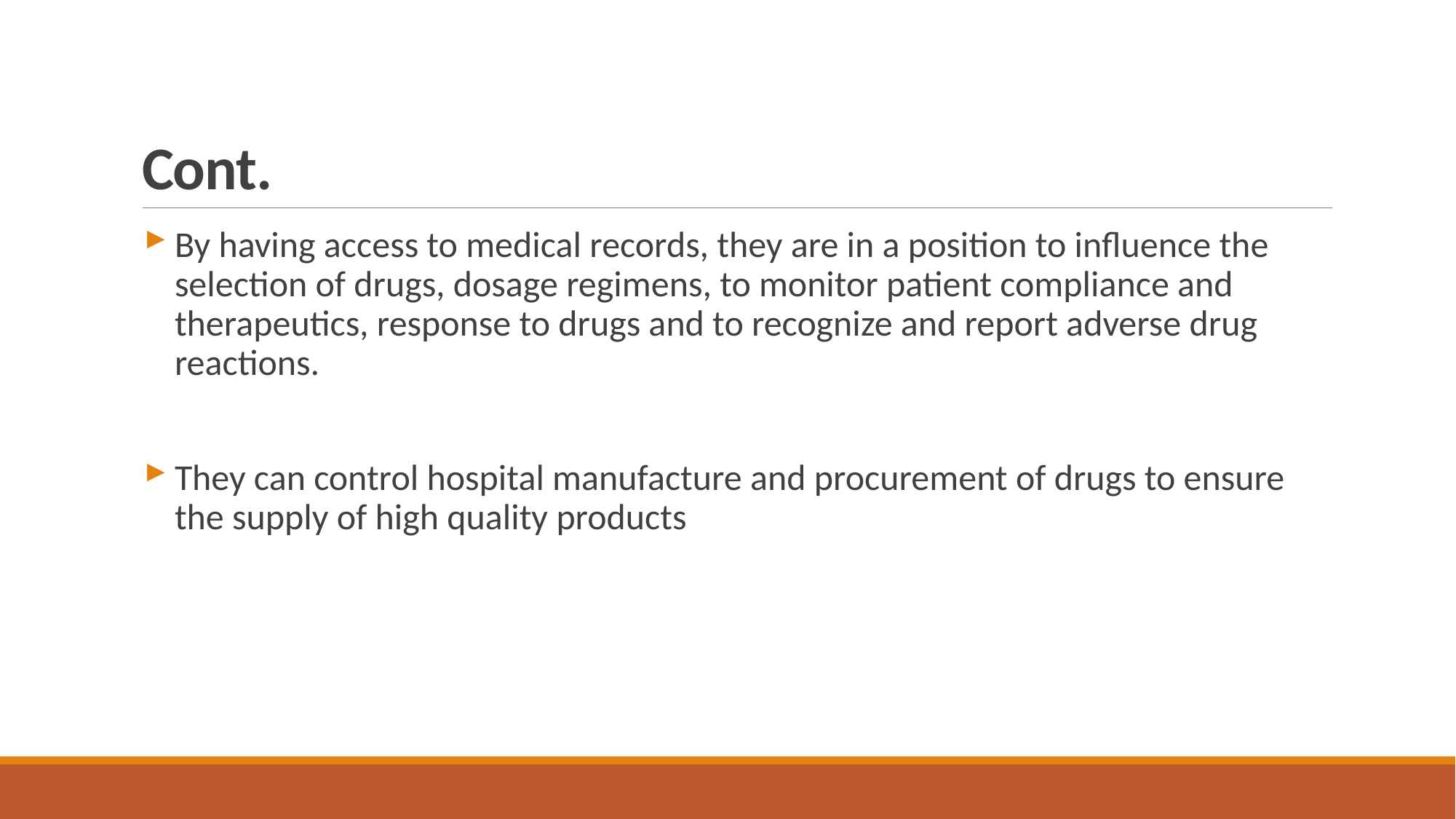

# Cont.
By having access to medical records, they are in a position to influence the selection of drugs, dosage regimens, to monitor patient compliance and therapeutics, response to drugs and to recognize and report adverse drug reactions.

They can control hospital manufacture and procurement of drugs to ensure the supply of high quality products